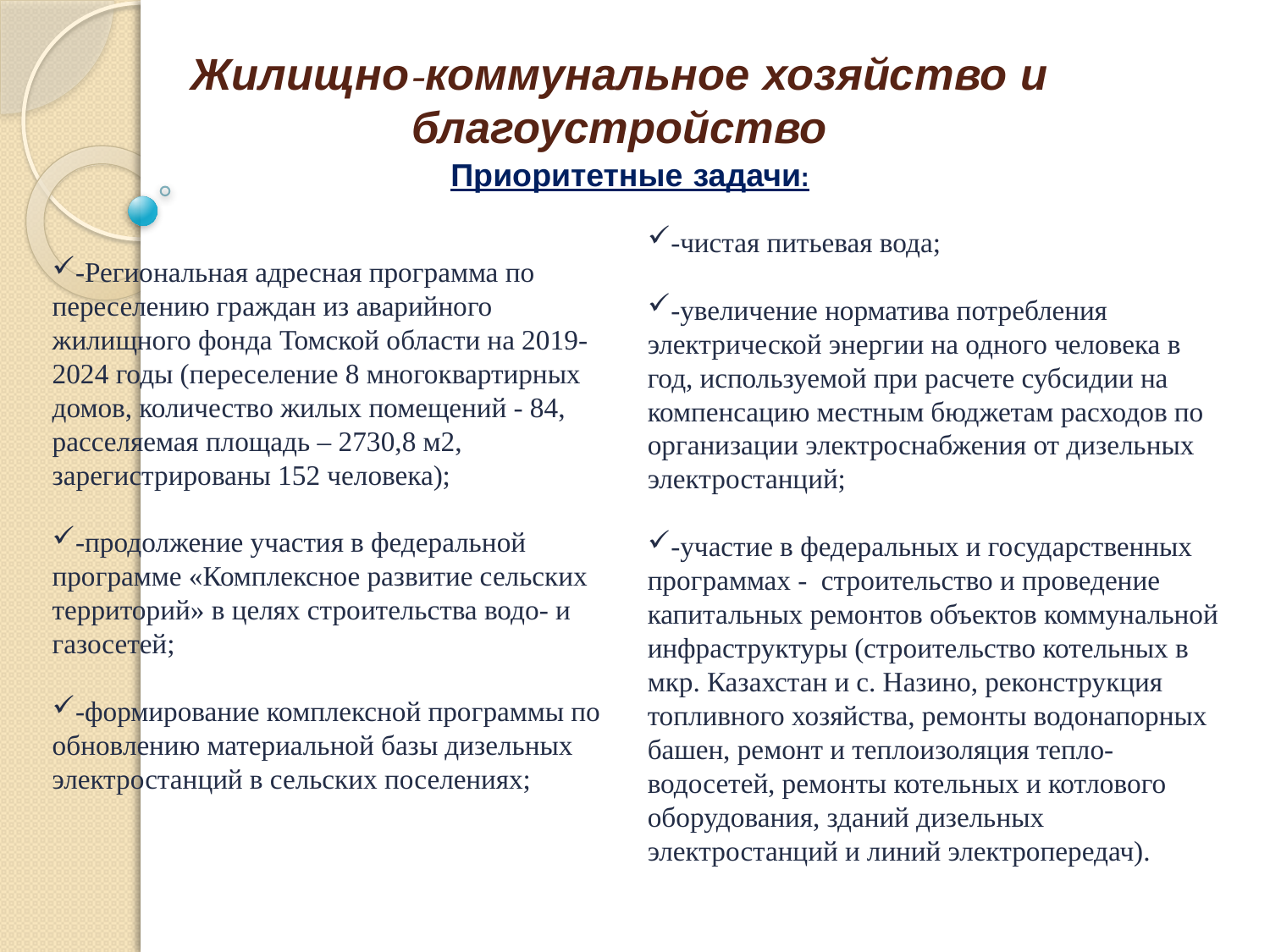

# Жилищно-коммунальное хозяйство и благоустройство
Приоритетные задачи:
-чистая питьевая вода;

-увеличение норматива потребления электрической энергии на одного человека в год, используемой при расчете субсидии на компенсацию местным бюджетам расходов по организации электроснабжения от дизельных электростанций;

-участие в федеральных и государственных программах -  строительство и проведение капитальных ремонтов объектов коммунальной инфраструктуры (строительство котельных в мкр. Казахстан и с. Назино, реконструкция топливного хозяйства, ремонты водонапорных башен, ремонт и теплоизоляция тепло-водосетей, ремонты котельных и котлового оборудования, зданий дизельных электростанций и линий электропередач).

-Региональная адресная программа по переселению граждан из аварийного жилищного фонда Томской области на 2019-2024 годы (переселение 8 многоквартирных домов, количество жилых помещений - 84, расселяемая площадь – 2730,8 м2, зарегистрированы 152 человека);

-продолжение участия в федеральной программе «Комплексное развитие сельских территорий» в целях строительства водо- и газосетей;

-формирование комплексной программы по обновлению материальной базы дизельных электростанций в сельских поселениях;